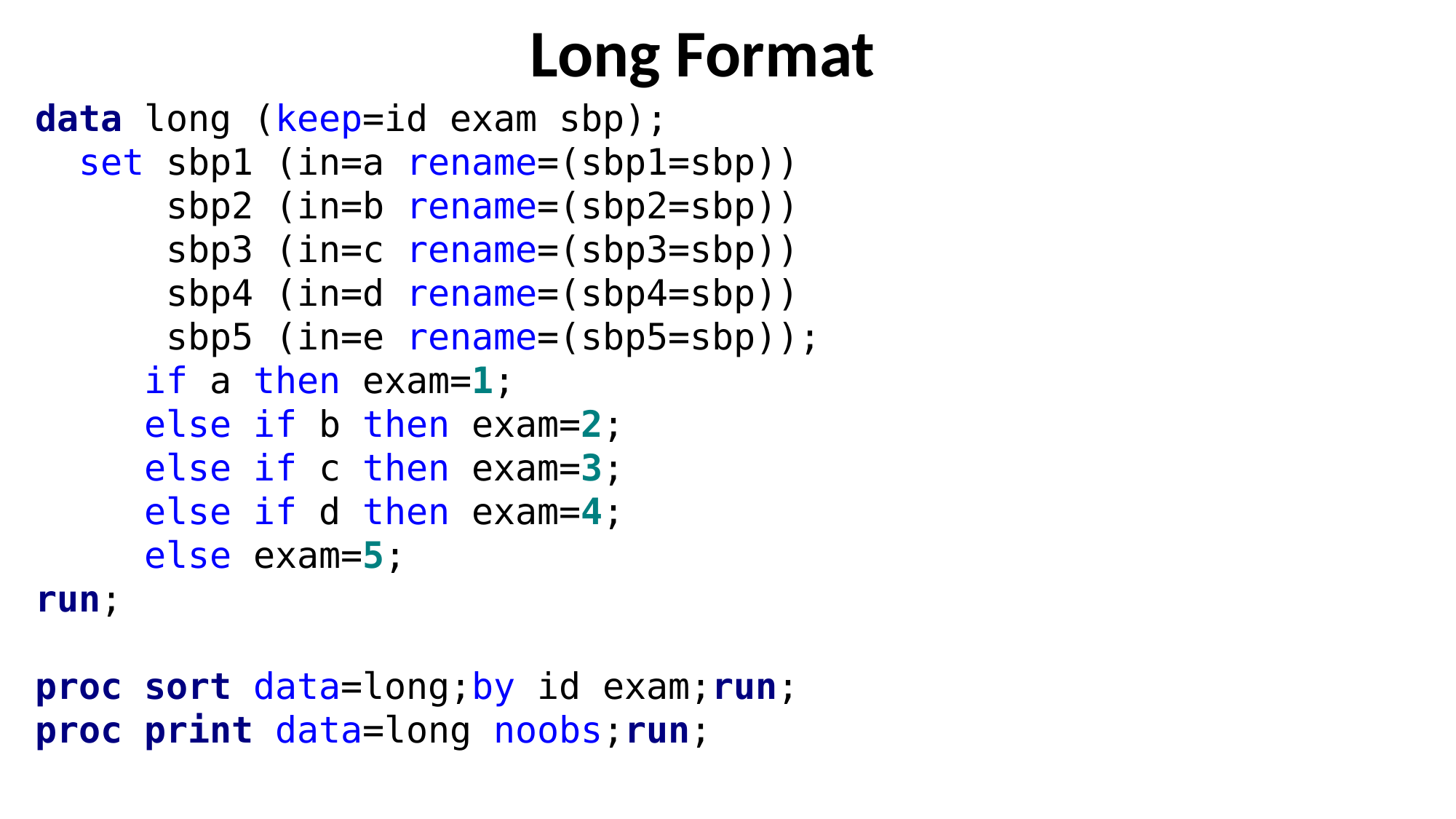

# Long Format
data long (keep=id exam sbp);
  set sbp1 (in=a rename=(sbp1=sbp))
	 sbp2 (in=b rename=(sbp2=sbp))
	 sbp3 (in=c rename=(sbp3=sbp))
	 sbp4 (in=d rename=(sbp4=sbp))
	 sbp5 (in=e rename=(sbp5=sbp));
	if a then exam=1;
	else if b then exam=2;
	else if c then exam=3;
	else if d then exam=4;
	else exam=5;
run;

proc sort data=long;by id exam;run;
proc print data=long noobs;run;